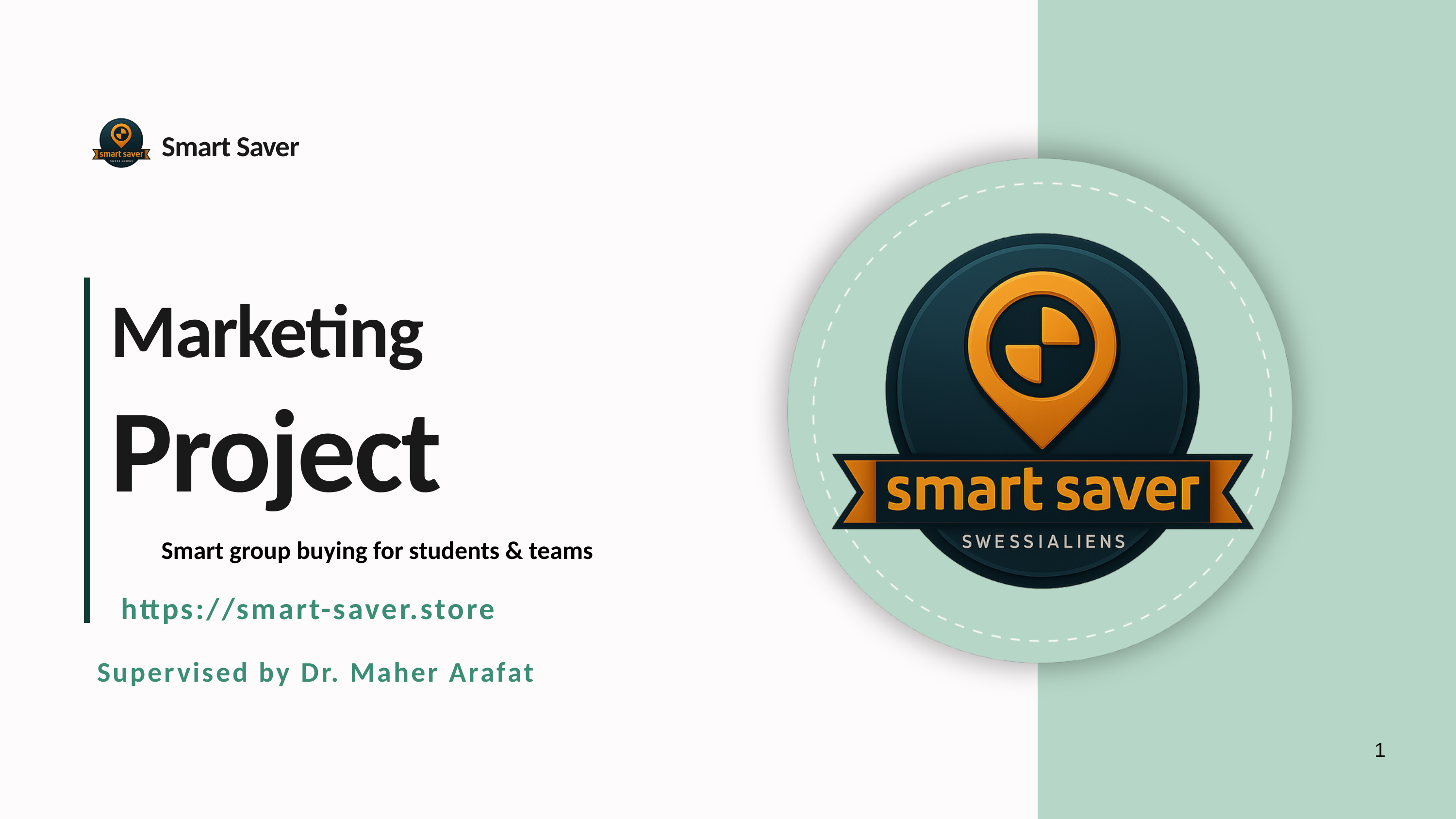

Smart Saver

Marketing

Project
Smart group buying for students & teams
https://smart-saver.store
Supervised by Dr. Maher Arafat
1